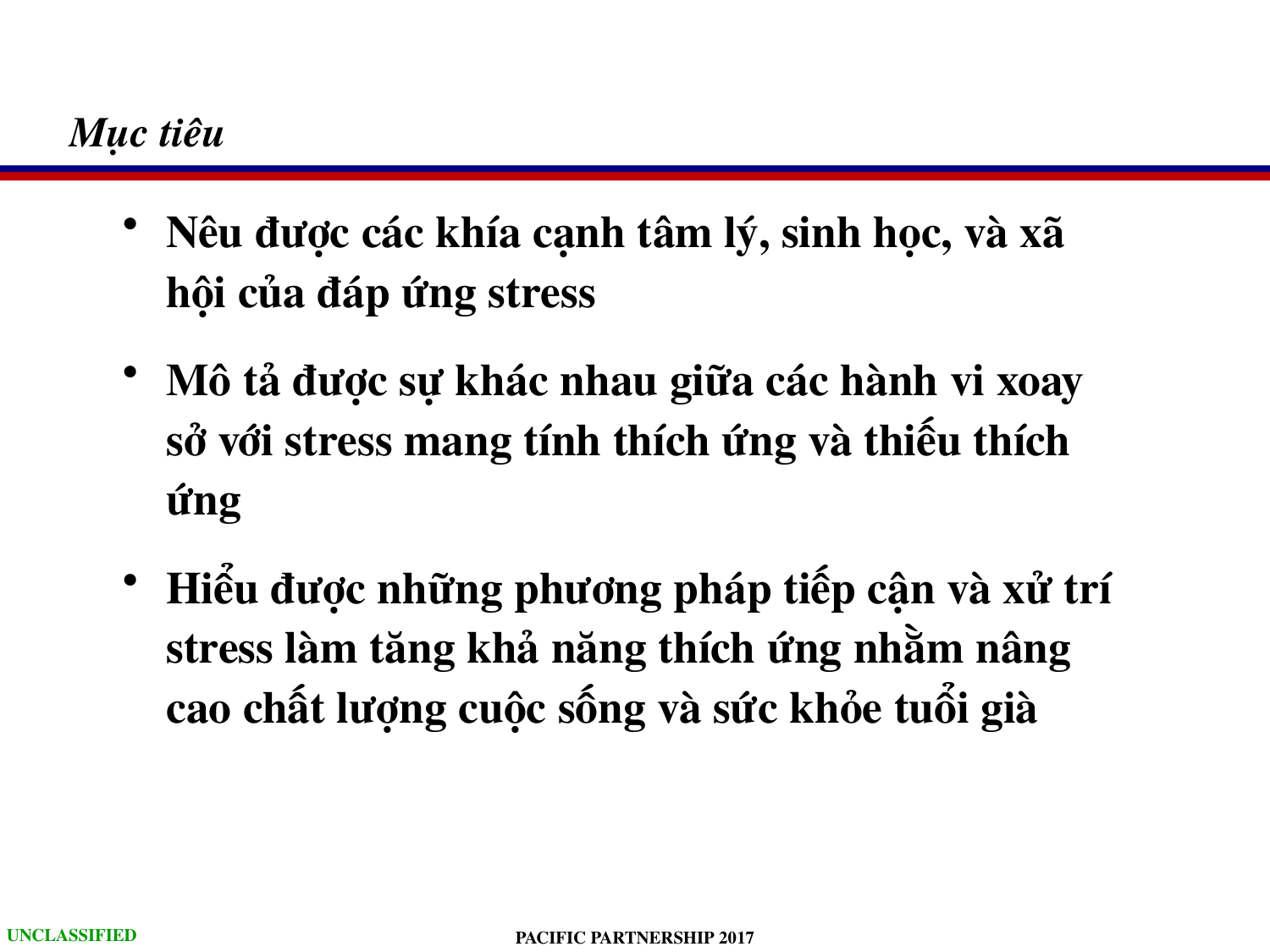

# Mục tiêu
Nêu được các khía cạnh tâm lý, sinh học, và xã hội của đáp ứng stress
Mô tả được sự khác nhau giữa các hành vi xoay sở với stress mang tính thích ứng và thiếu thích ứng
Hiểu được những phương pháp tiếp cận và xử trí stress làm tăng khả năng thích ứng nhằm nâng cao chất lượng cuộc sống và sức khỏe tuổi già